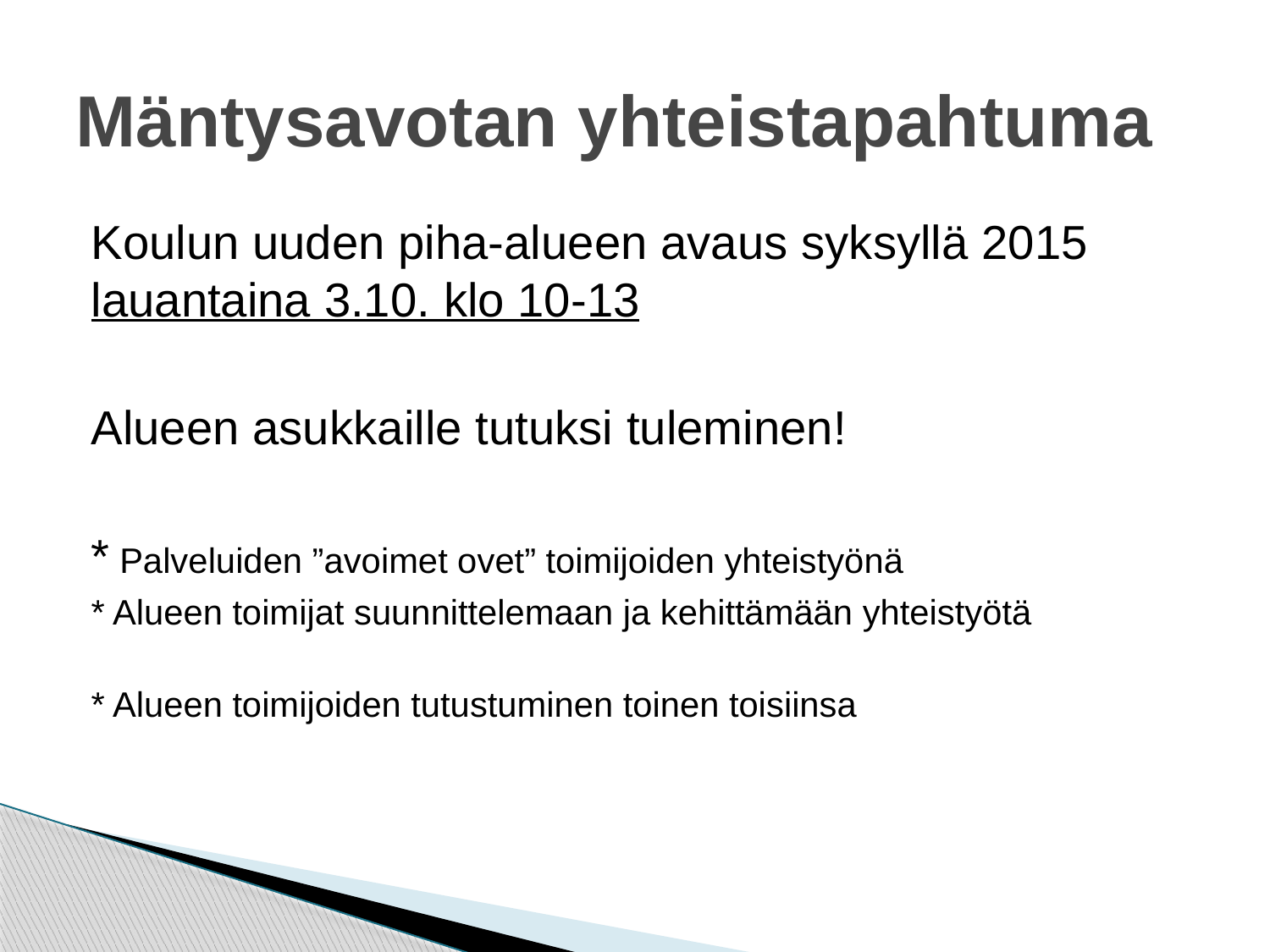

# Mäntysavotan yhteistapahtuma
Koulun uuden piha-alueen avaus syksyllä 2015 lauantaina 3.10. klo 10-13

Alueen asukkaille tutuksi tuleminen!

* Palveluiden ”avoimet ovet” toimijoiden yhteistyönä
* Alueen toimijat suunnittelemaan ja kehittämään yhteistyötä
* Alueen toimijoiden tutustuminen toinen toisiinsa